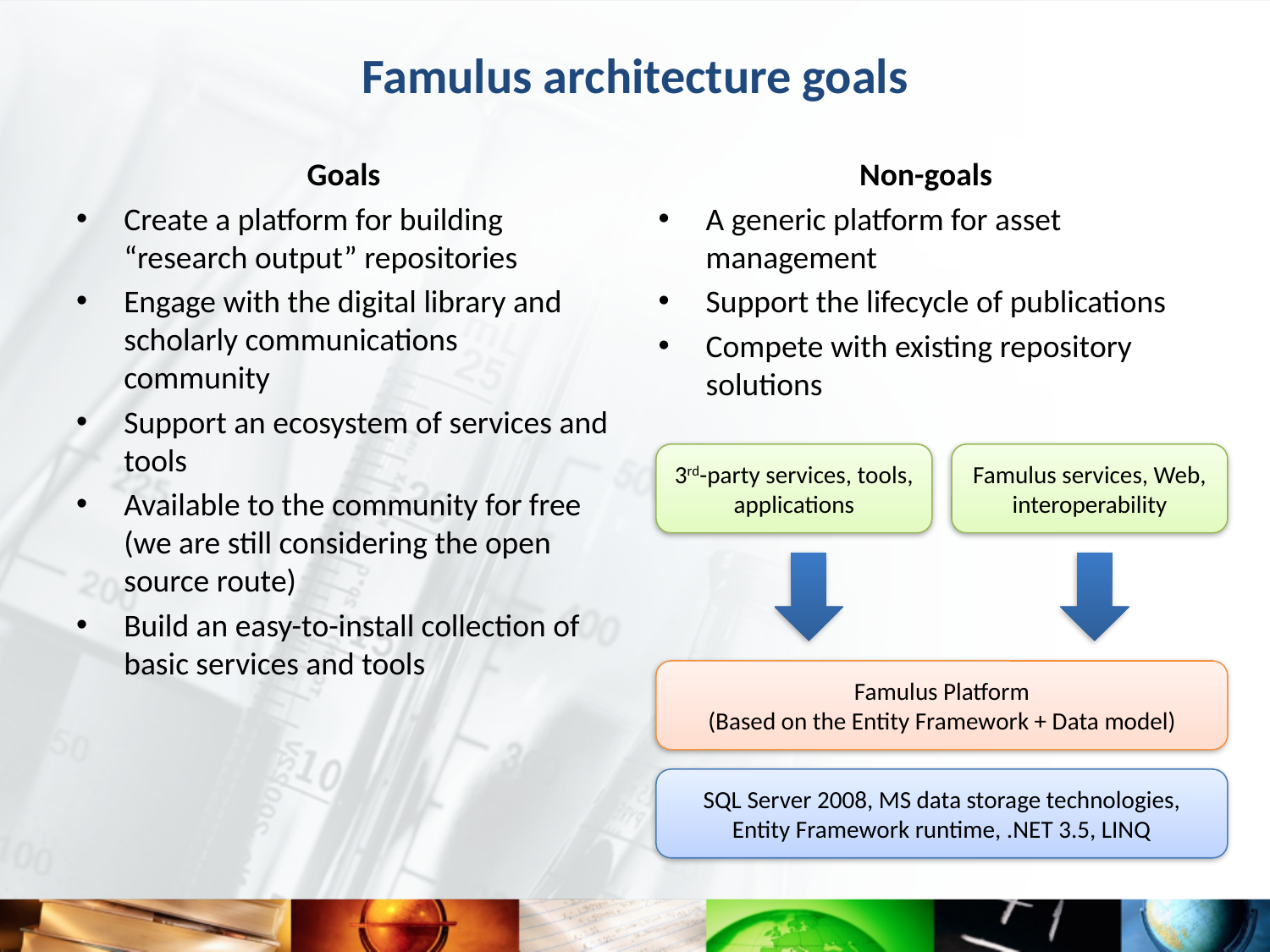

# Famulus architecture goals
Goals
Create a platform for building “research output” repositories
Engage with the digital library and scholarly communications community
Support an ecosystem of services and tools
Available to the community for free (we are still considering the open source route)
Build an easy-to-install collection of basic services and tools
Non-goals
A generic platform for asset management
Support the lifecycle of publications
Compete with existing repository solutions

3rd-party services, tools, applications
Famulus services, Web, interoperability

Famulus Platform
(Based on the Entity Framework + Data model)
SQL Server 2008, MS data storage technologies, Entity Framework runtime, .NET 3.5, LINQ